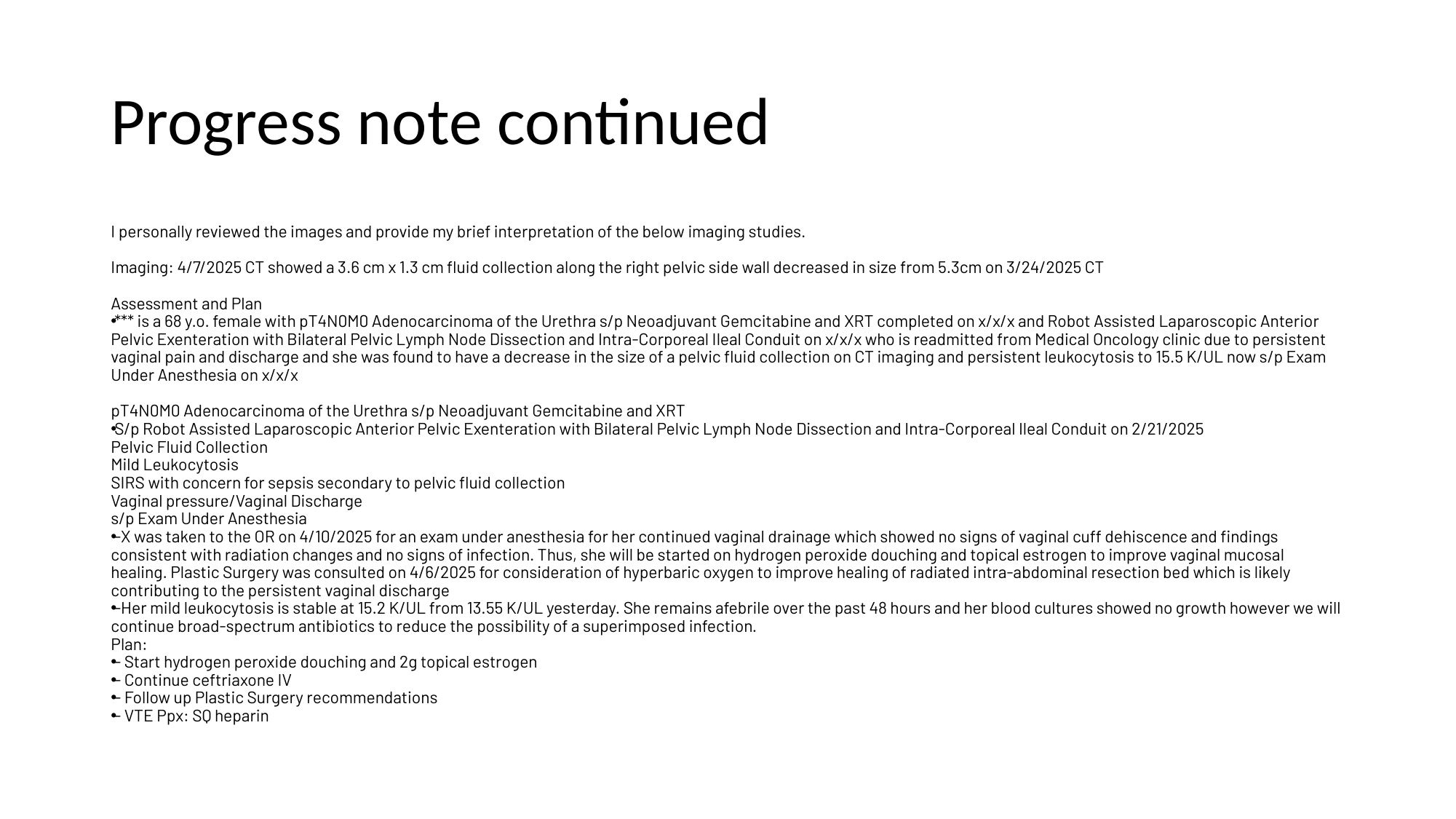

# Progress note continued
I personally reviewed the images and provide my brief interpretation of the below imaging studies.

Imaging: 4/7/2025 CT showed a 3.6 cm x 1.3 cm fluid collection along the right pelvic side wall decreased in size from 5.3cm on 3/24/2025 CT

Assessment and Plan
*** is a 68 y.o. female with pT4N0M0 Adenocarcinoma of the Urethra s/p Neoadjuvant Gemcitabine and XRT completed on x/x/x and Robot Assisted Laparoscopic Anterior Pelvic Exenteration with Bilateral Pelvic Lymph Node Dissection and Intra-Corporeal Ileal Conduit on x/x/x who is readmitted from Medical Oncology clinic due to persistent vaginal pain and discharge and she was found to have a decrease in the size of a pelvic fluid collection on CT imaging and persistent leukocytosis to 15.5 K/UL now s/p Exam Under Anesthesia on x/x/x

pT4N0M0 Adenocarcinoma of the Urethra s/p Neoadjuvant Gemcitabine and XRT
S/p Robot Assisted Laparoscopic Anterior Pelvic Exenteration with Bilateral Pelvic Lymph Node Dissection and Intra-Corporeal Ileal Conduit on 2/21/2025
Pelvic Fluid Collection
Mild Leukocytosis
SIRS with concern for sepsis secondary to pelvic fluid collection
Vaginal pressure/Vaginal Discharge
s/p Exam Under Anesthesia
-X was taken to the OR on 4/10/2025 for an exam under anesthesia for her continued vaginal drainage which showed no signs of vaginal cuff dehiscence and findings consistent with radiation changes and no signs of infection. Thus, she will be started on hydrogen peroxide douching and topical estrogen to improve vaginal mucosal healing. Plastic Surgery was consulted on 4/6/2025 for consideration of hyperbaric oxygen to improve healing of radiated intra-abdominal resection bed which is likely contributing to the persistent vaginal discharge
-Her mild leukocytosis is stable at 15.2 K/UL from 13.55 K/UL yesterday. She remains afebrile over the past 48 hours and her blood cultures showed no growth however we will continue broad-spectrum antibiotics to reduce the possibility of a superimposed infection.
Plan:
- Start hydrogen peroxide douching and 2g topical estrogen
- Continue ceftriaxone IV
- Follow up Plastic Surgery recommendations
- VTE Ppx: SQ heparin